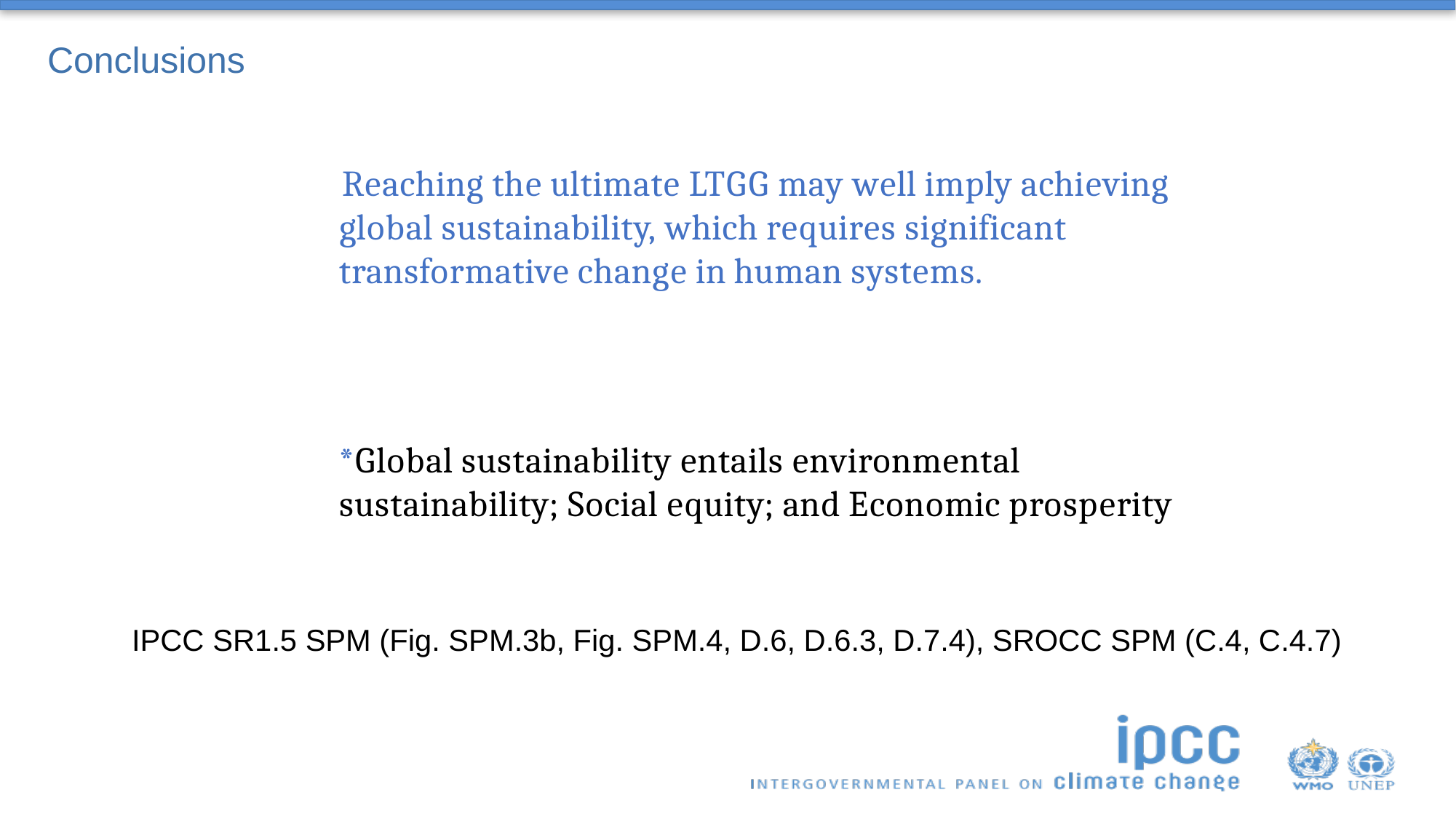

# Conclusions
 Reaching the ultimate LTGG may well imply achieving global sustainability, which requires significant transformative change in human systems.

*Global sustainability entails environmental sustainability; Social equity; and Economic prosperity
IPCC SR1.5 SPM (Fig. SPM.3b, Fig. SPM.4, D.6, D.6.3, D.7.4), SROCC SPM (C.4, C.4.7)